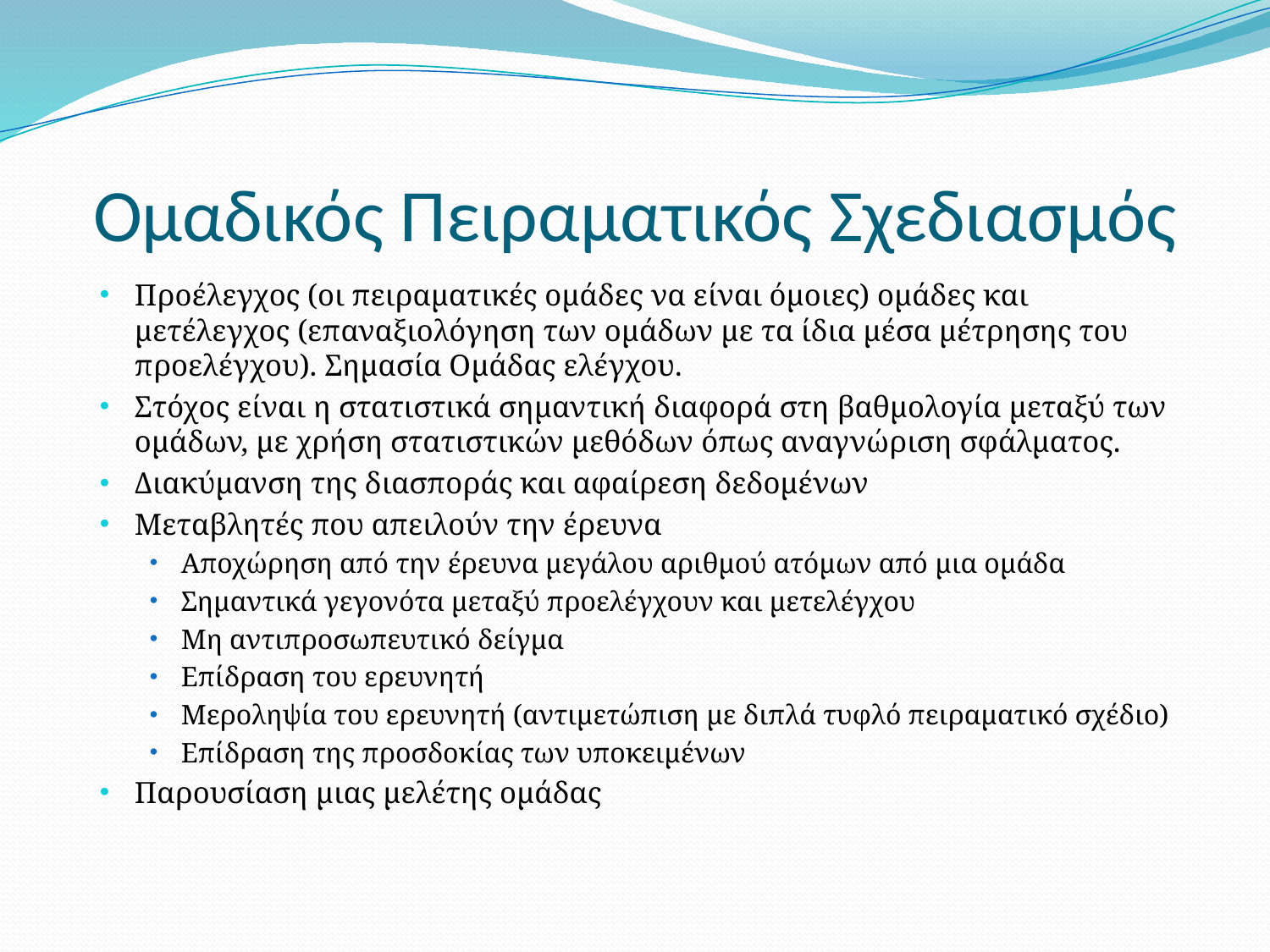

# Ομαδικός Πειραματικός Σχεδιασμός
Προέλεγχος (οι πειραματικές ομάδες να είναι όμοιες) ομάδες και μετέλεγχος (επαναξιολόγηση των ομάδων με τα ίδια μέσα μέτρησης του προελέγχου). Σημασία Ομάδας ελέγχου.
Στόχος είναι η στατιστικά σημαντική διαφορά στη βαθμολογία μεταξύ των ομάδων, με χρήση στατιστικών μεθόδων όπως αναγνώριση σφάλματος.
Διακύμανση της διασποράς και αφαίρεση δεδομένων
Μεταβλητές που απειλούν την έρευνα
Αποχώρηση από την έρευνα μεγάλου αριθμού ατόμων από μια ομάδα
Σημαντικά γεγονότα μεταξύ προελέγχουν και μετελέγχου
Μη αντιπροσωπευτικό δείγμα
Επίδραση του ερευνητή
Μεροληψία του ερευνητή (αντιμετώπιση με διπλά τυφλό πειραματικό σχέδιο)
Επίδραση της προσδοκίας των υποκειμένων
Παρουσίαση μιας μελέτης ομάδας